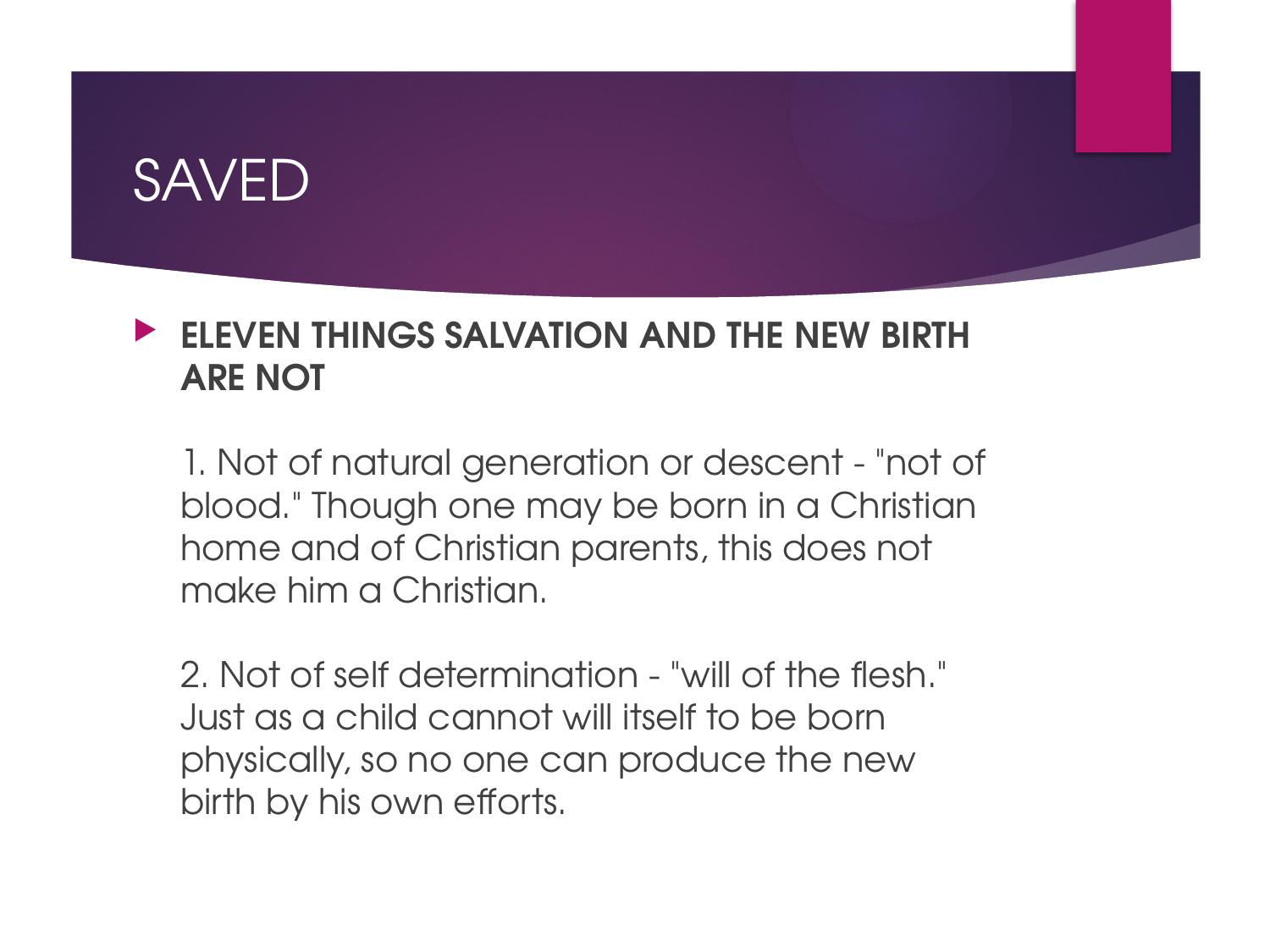

# SAVED
ELEVEN THINGS SALVATION AND THE NEW BIRTH ARE NOT
1. Not of natural generation or descent - "not of blood." Though one may be born in a Christian home and of Christian parents, this does not make him a Christian.
2. Not of self determination - "will of the flesh." Just as a child cannot will itself to be born physically, so no one can produce the new birth by his own efforts.